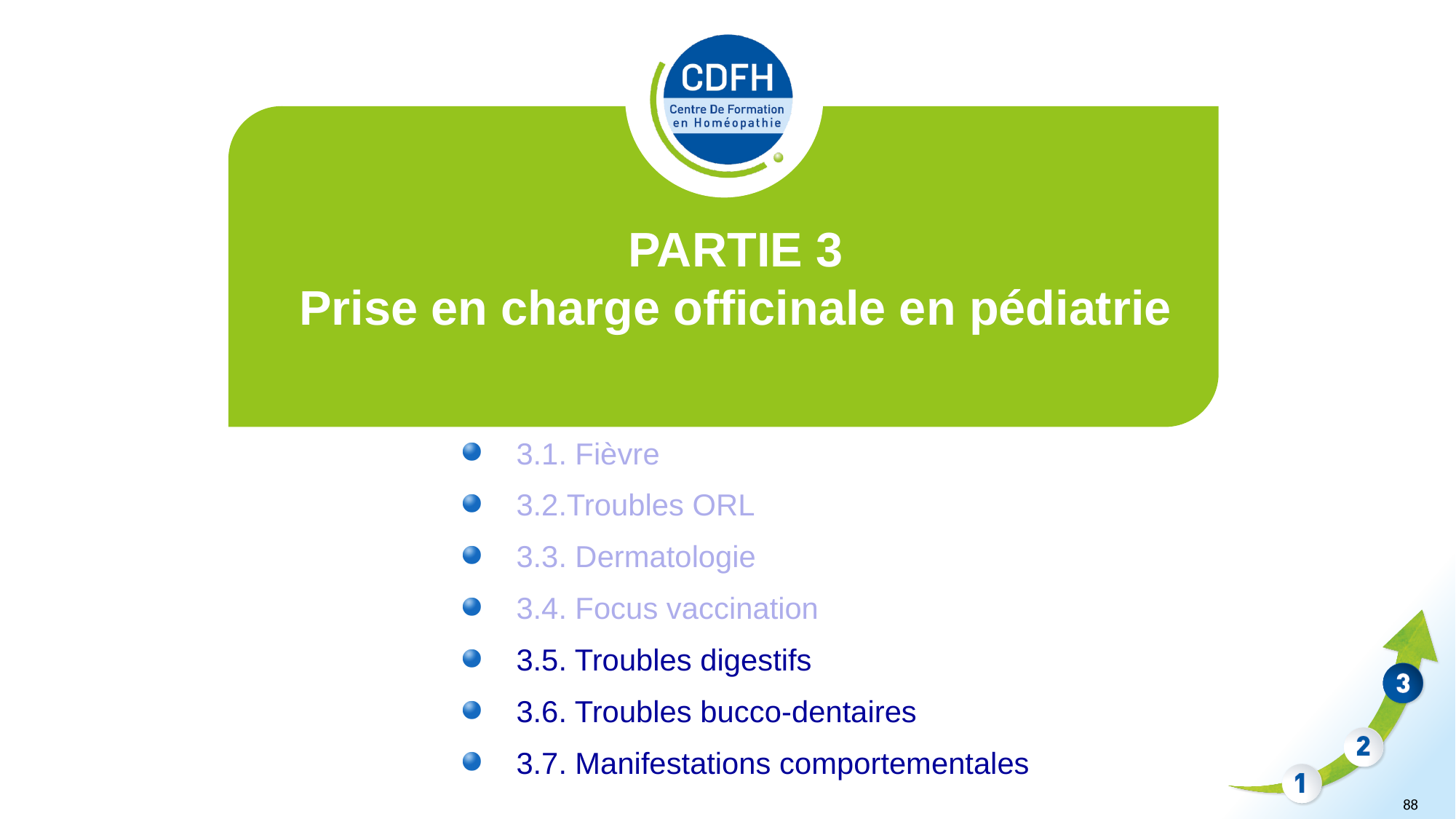

PARTIE 3
Prise en charge officinale en pédiatrie
3.1. Fièvre
3.2.Troubles ORL
3.3. Dermatologie
3.4. Focus vaccination
3.5. Troubles digestifs
3.6. Troubles bucco-dentaires
3.7. Manifestations comportementales